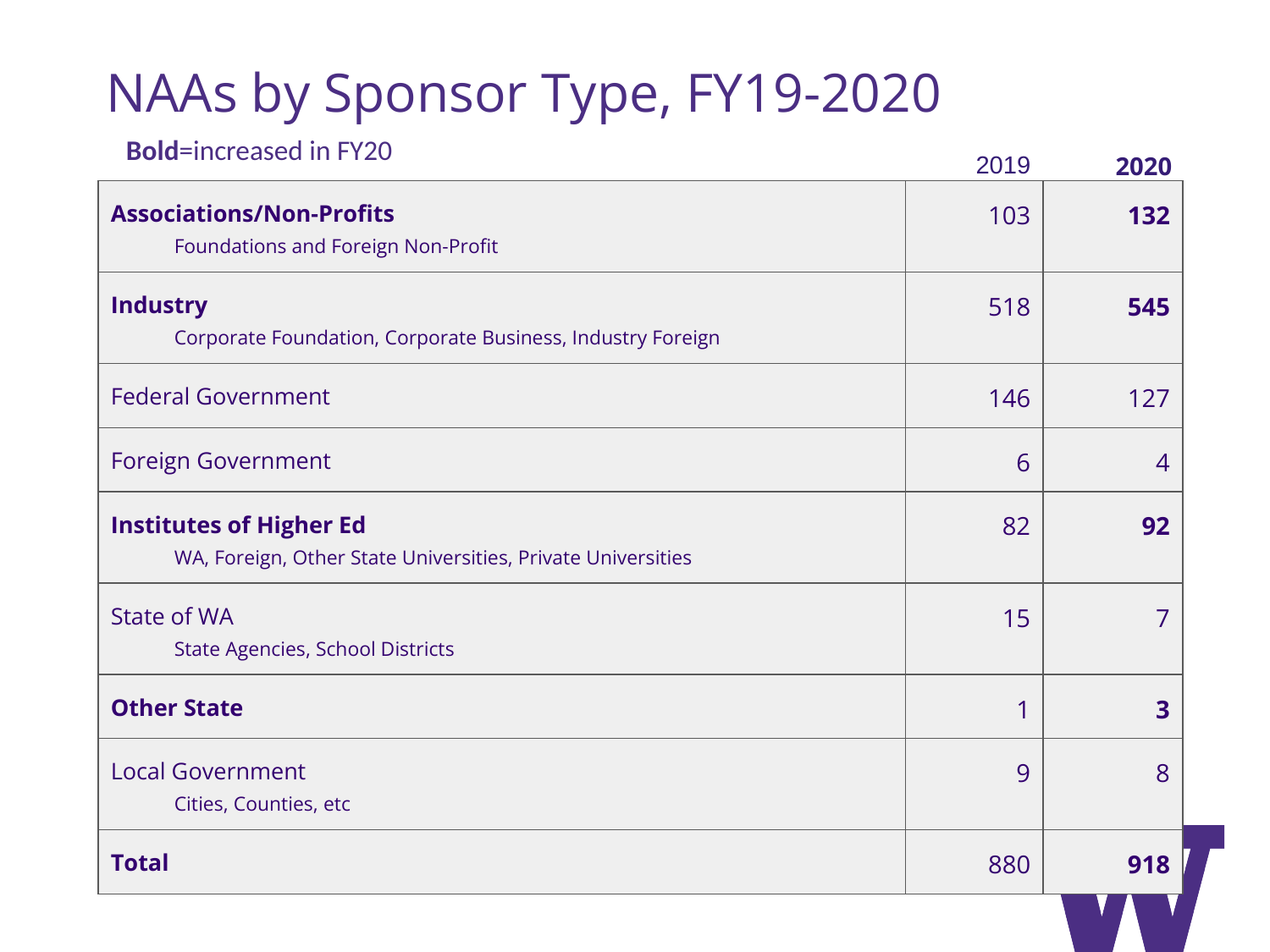

NAAs by Sponsor Type, FY19-2020
Bold=increased in FY20
2019
2020
| Associations/Non-Profits Foundations and Foreign Non-Profit | 103 | 132 |
| --- | --- | --- |
| Industry Corporate Foundation, Corporate Business, Industry Foreign | 518 | 545 |
| Federal Government | 146 | 127 |
| Foreign Government | 6 | 4 |
| Institutes of Higher Ed WA, Foreign, Other State Universities, Private Universities | 82 | 92 |
| State of WA State Agencies, School Districts | 15 | 7 |
| Other State | 1 | 3 |
| Local Government Cities, Counties, etc | 9 | 8 |
| Total | 880 | 918 |